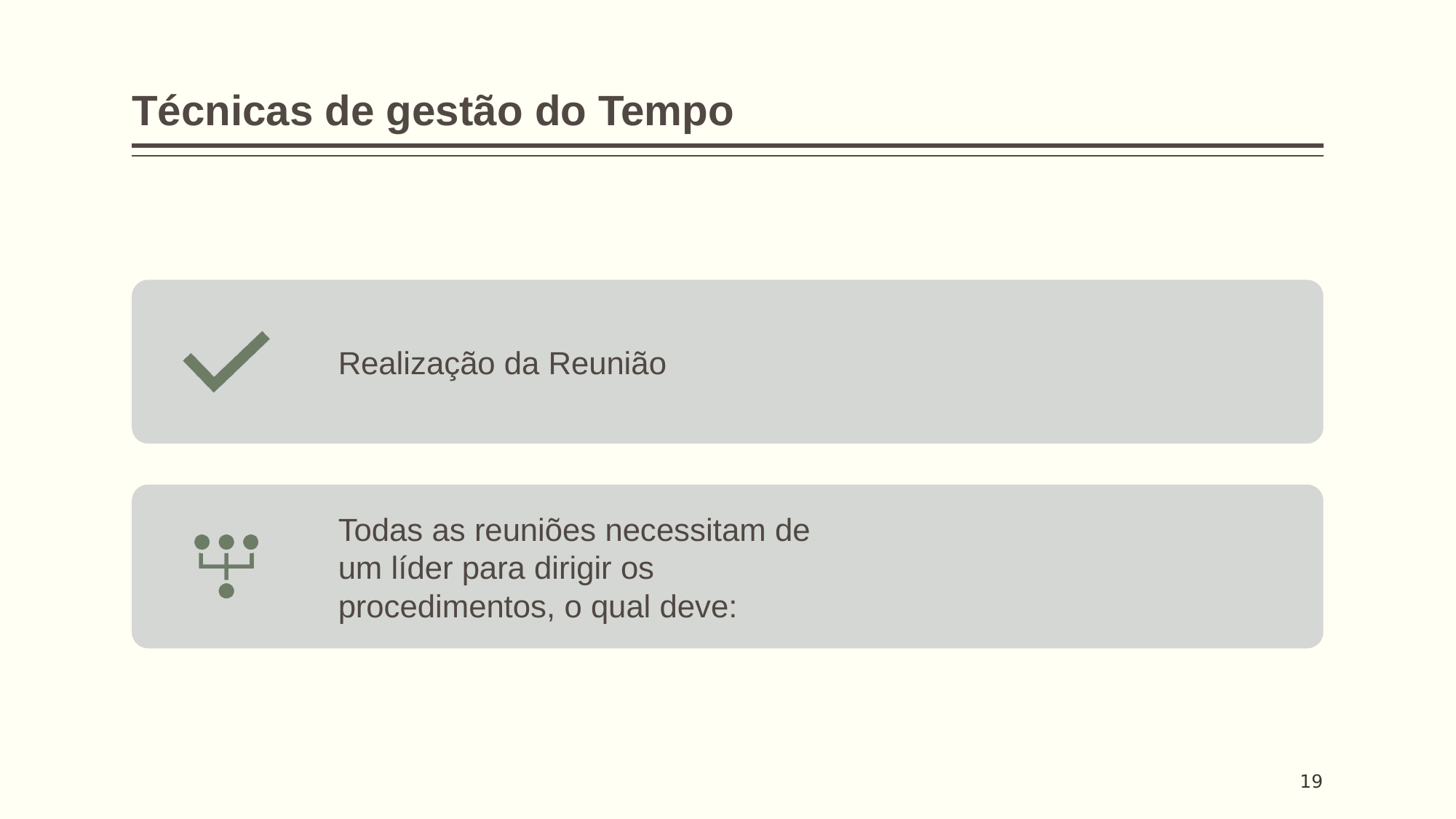

Técnicas de gestão do Tempo
Realização da Reunião
Todas as reuniões necessitam de um líder para dirigir os procedimentos, o qual deve:

19